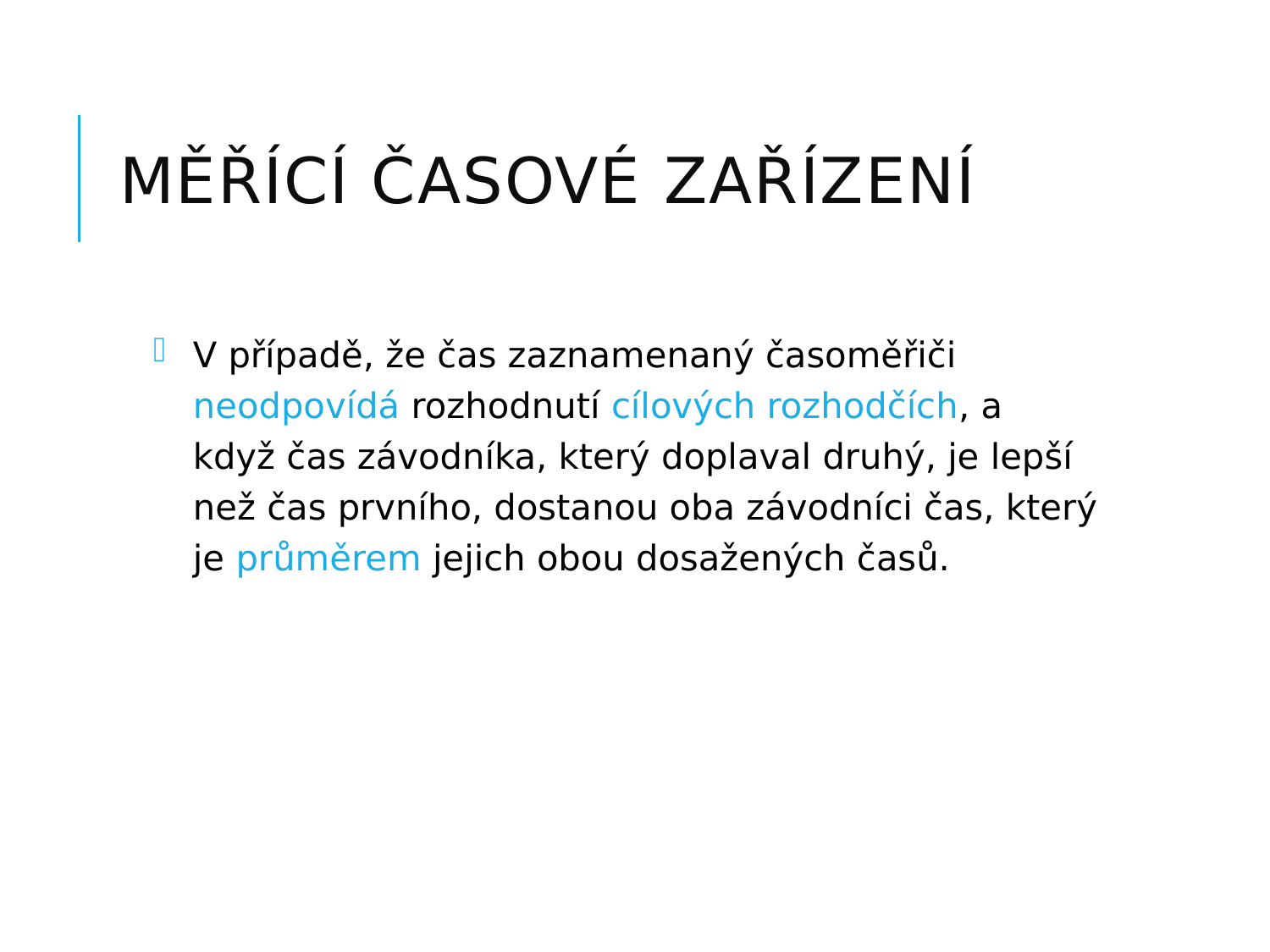

# MĚŘÍCÍ ČASOVÉ ZAŘÍZENÍ
V případě, že čas zaznamenaný časoměřiči neodpovídá rozhodnutí cílových rozhodčích, a když čas závodníka, který doplaval druhý, je lepší než čas prvního, dostanou oba závodníci čas, který je průměrem jejich obou dosažených časů.